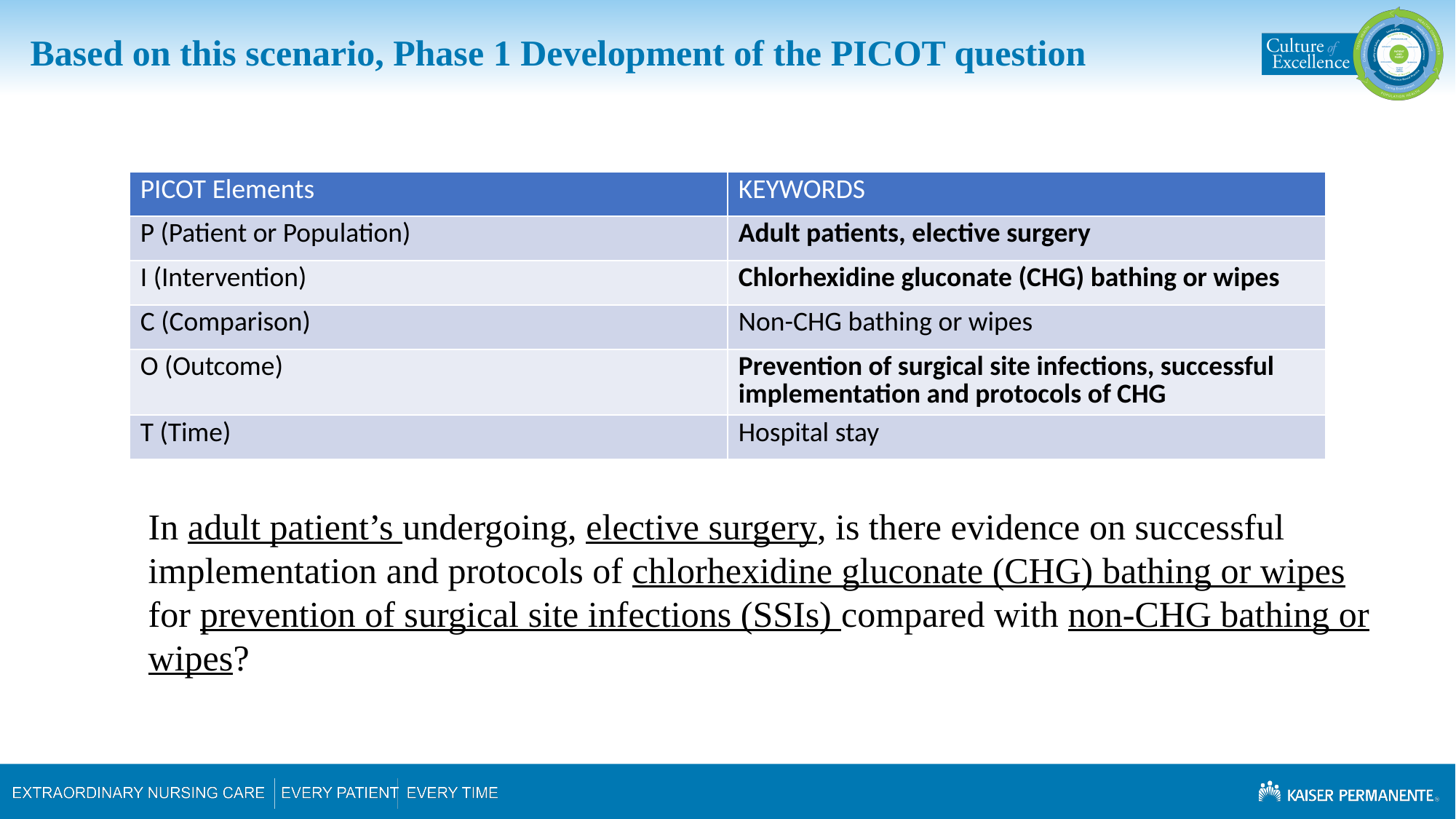

# Based on this scenario, Phase 1 Development of the PICOT question
| PICOT Elements | KEYWORDS |
| --- | --- |
| P (Patient or Population) | Adult patients, elective surgery |
| I (Intervention) | Chlorhexidine gluconate (CHG) bathing or wipes |
| C (Comparison) | Non-CHG bathing or wipes |
| O (Outcome) | Prevention of surgical site infections, successful implementation and protocols of CHG |
| T (Time) | Hospital stay |
In adult patient’s undergoing, elective surgery, is there evidence on successful implementation and protocols of chlorhexidine gluconate (CHG) bathing or wipes for prevention of surgical site infections (SSIs) compared with non-CHG bathing or wipes?